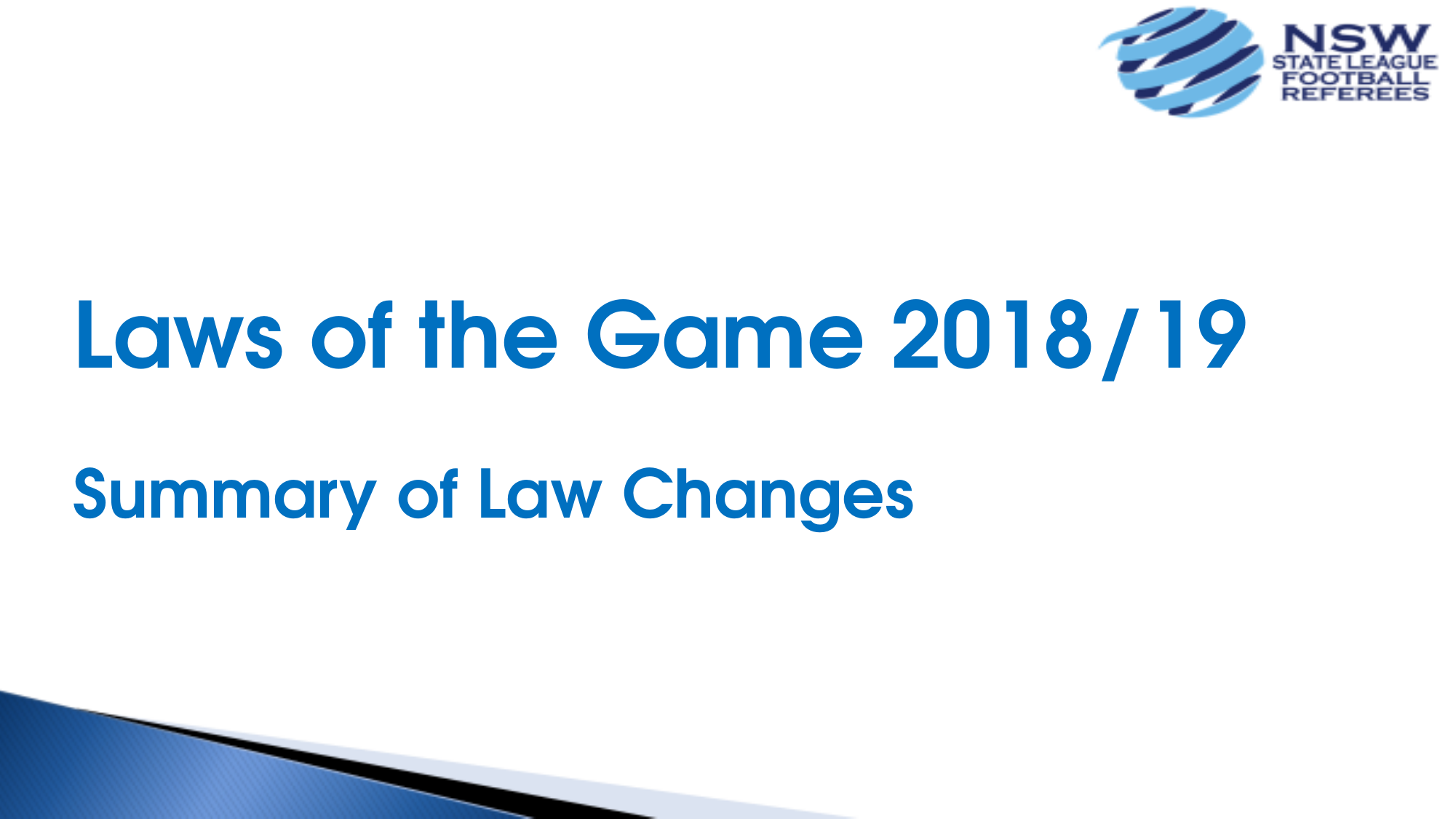

# Laws of the Game 2018/19 Summary of Law Changes